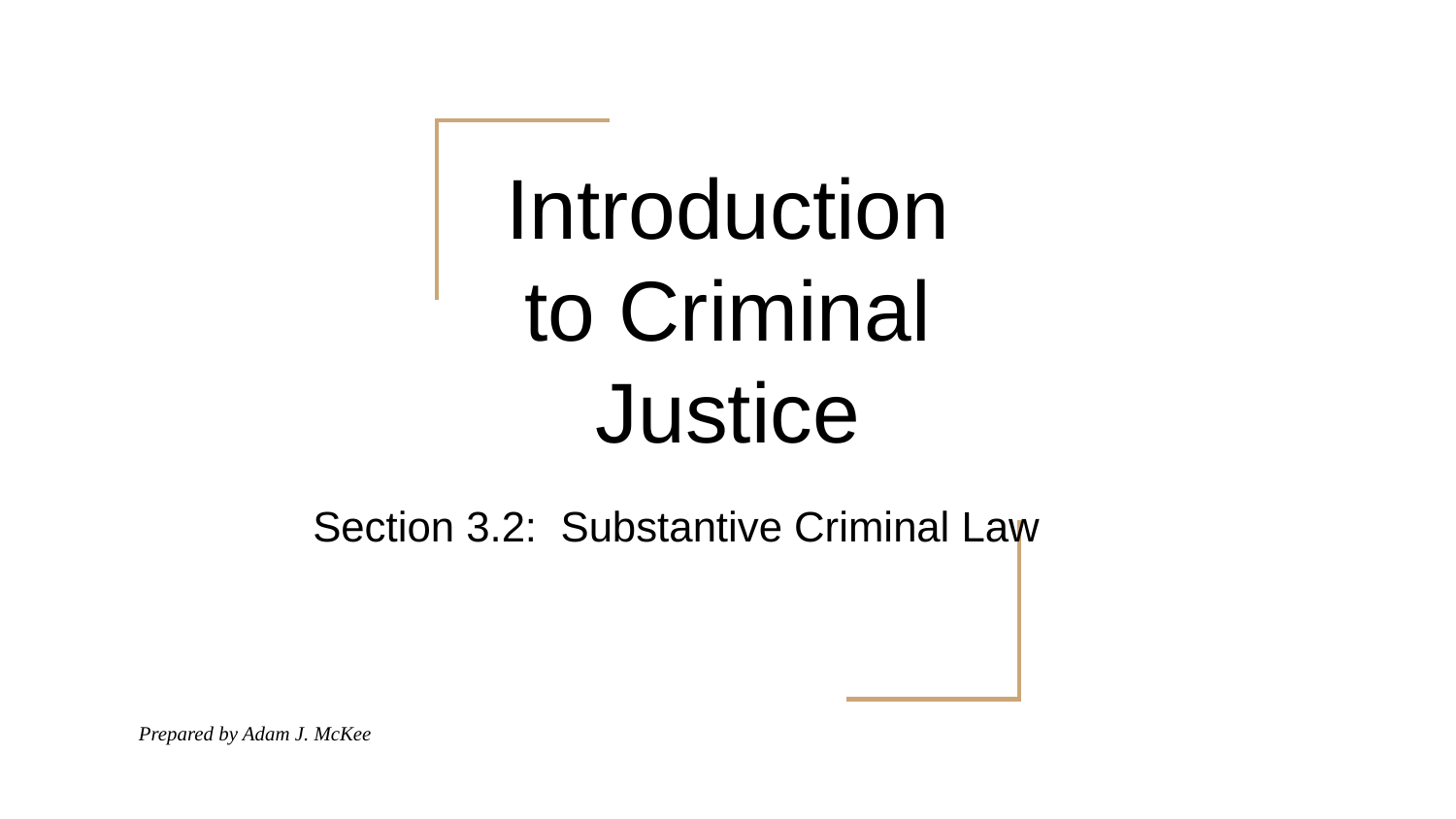

# Introduction to Criminal Justice
Section 3.2:  Substantive Criminal Law
Prepared by Adam J. McKee